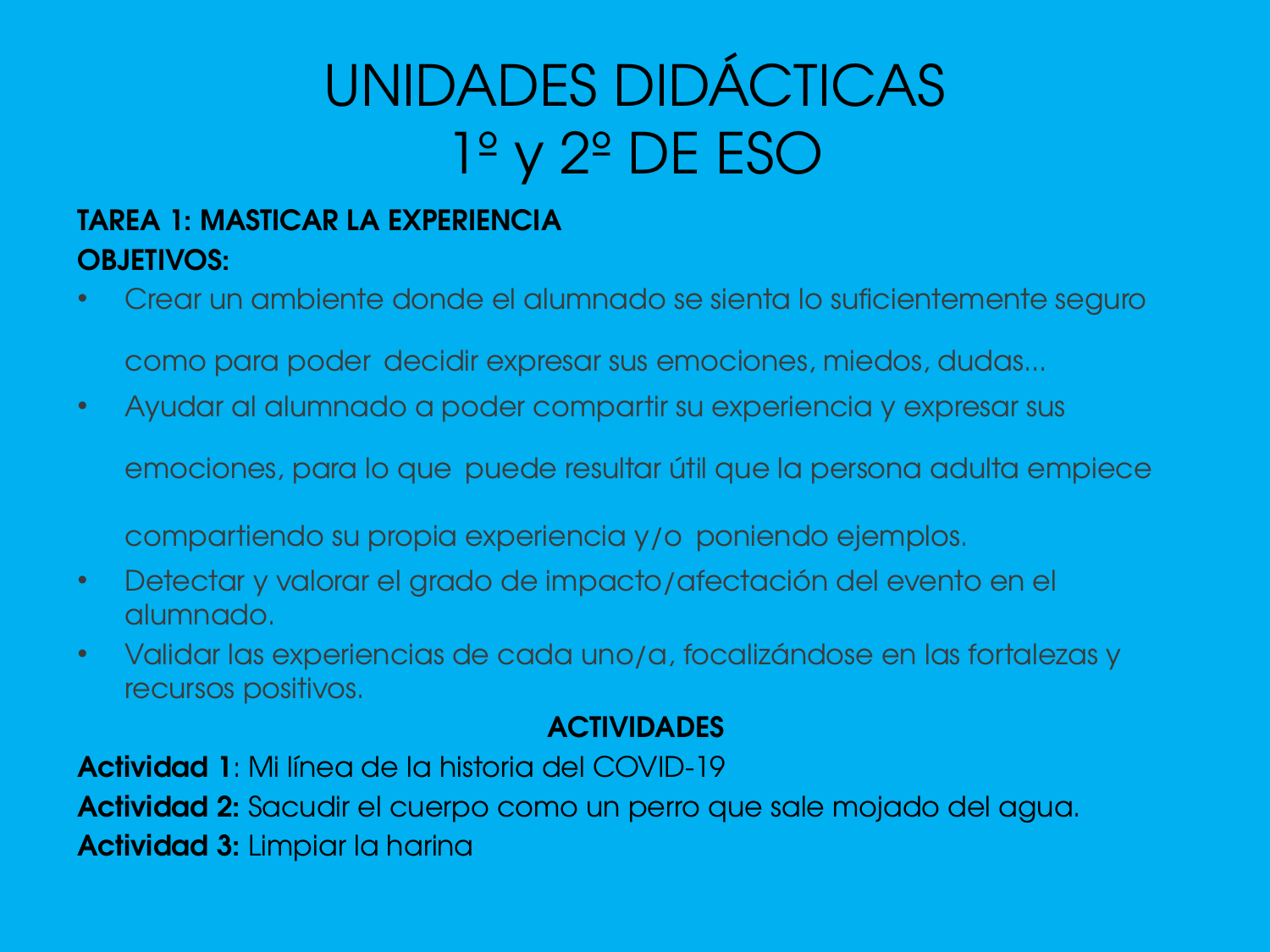

# UNIDADES DIDÁCTICAS 1º y 2º DE ESO
TAREA 1: MASTICAR LA EXPERIENCIA
OBJETIVOS:
Crear un ambiente donde el alumnado se sienta lo suficientemente seguro como para poder decidir expresar sus emociones, miedos, dudas...
Ayudar al alumnado a poder compartir su experiencia y expresar sus emociones, para lo que puede resultar útil que la persona adulta empiece compartiendo su propia experiencia y/o poniendo ejemplos.
Detectar y valorar el grado de impacto/afectación del evento en el alumnado.
Validar las experiencias de cada uno/a, focalizándose en las fortalezas y recursos positivos.
ACTIVIDADES
Actividad 1: Mi línea de la historia del COVID-19
Actividad 2: Sacudir el cuerpo como un perro que sale mojado del agua.
Actividad 3: Limpiar la harina